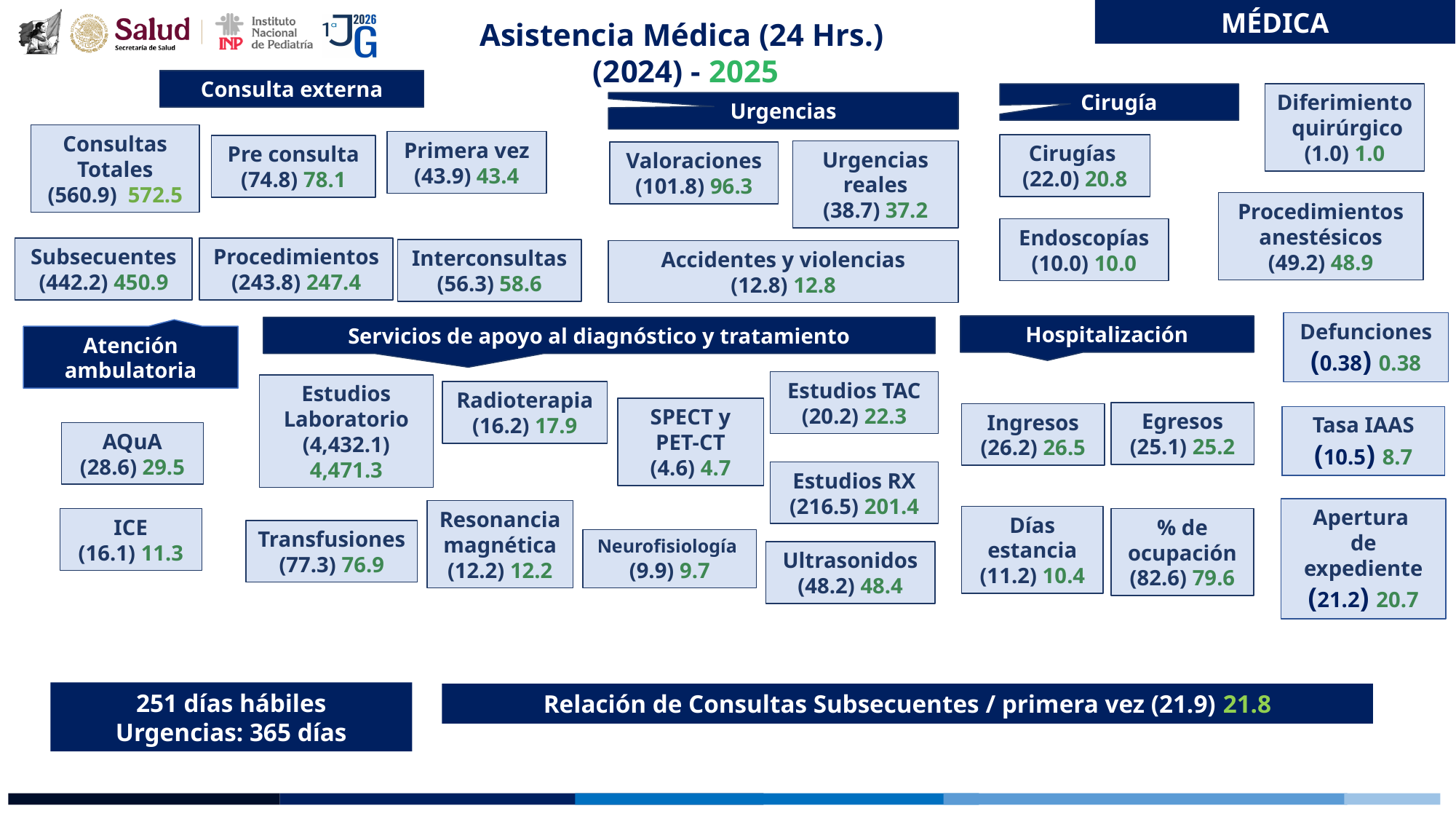

MÉDICA
Asistencia Médica (24 Hrs.)
 (2024) - 2025
Consulta externa
Consultas
Totales
(560.9)  572.5
Primera vez
(43.9) 43.4
Pre consulta
(74.8) 78.1
Subsecuentes
(442.2) 450.9
Procedimientos
(243.8) 247.4
Interconsultas
(56.3) 58.6
Diferimiento  quirúrgico
(1.0) 1.0
Cirugía
Cirugías
(22.0) 20.8
Procedimientos anestésicos
(49.2) 48.9
Endoscopías
(10.0) 10.0
Urgencias
Urgencias reales
(38.7) 37.2
Valoraciones
(101.8) 96.3
Accidentes y violencias
(12.8) 12.8
Servicios de apoyo al diagnóstico y tratamiento
Estudios TAC
(20.2) 22.3
Estudios Laboratorio
(4,432.1) 4,471.3
Radioterapia
(16.2) 17.9
SPECT y PET-CT
(4.6) 4.7
Estudios RX
(216.5) 201.4
Resonancia magnética
(12.2) 12.2
Transfusiones
(77.3) 76.9
Neurofisiología
(9.9) 9.7
Ultrasonidos
(48.2) 48.4
Defunciones
(0.38) 0.38
Tasa IAAS
(10.5) 8.7
Apertura
de expediente
(21.2) 20.7
Hospitalización
Egresos
(25.1) 25.2
Ingresos
(26.2) 26.5
Días estancia
(11.2) 10.4
% de ocupación
(82.6) 79.6
Atención ambulatoria
AQuA
(28.6) 29.5
ICE
(16.1) 11.3
251 días hábiles
Urgencias: 365 días
Relación de Consultas Subsecuentes / primera vez (21.9) 21.8